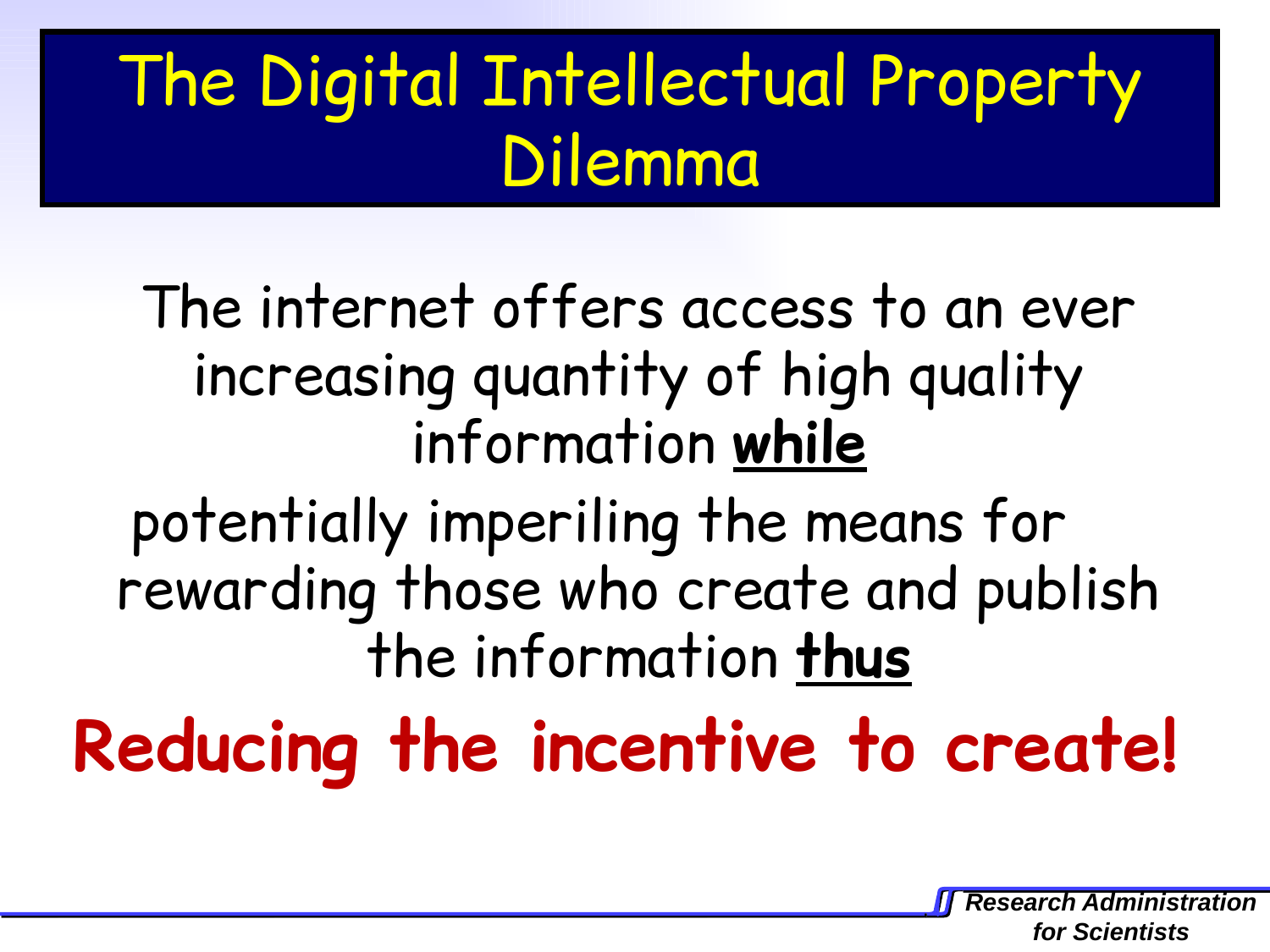

The Digital Intellectual Property Dilemma

The internet offers access to an ever increasing quantity of high quality information while
potentially imperiling the means for 	rewarding those who create and publish the information thus
Reducing the incentive to create!